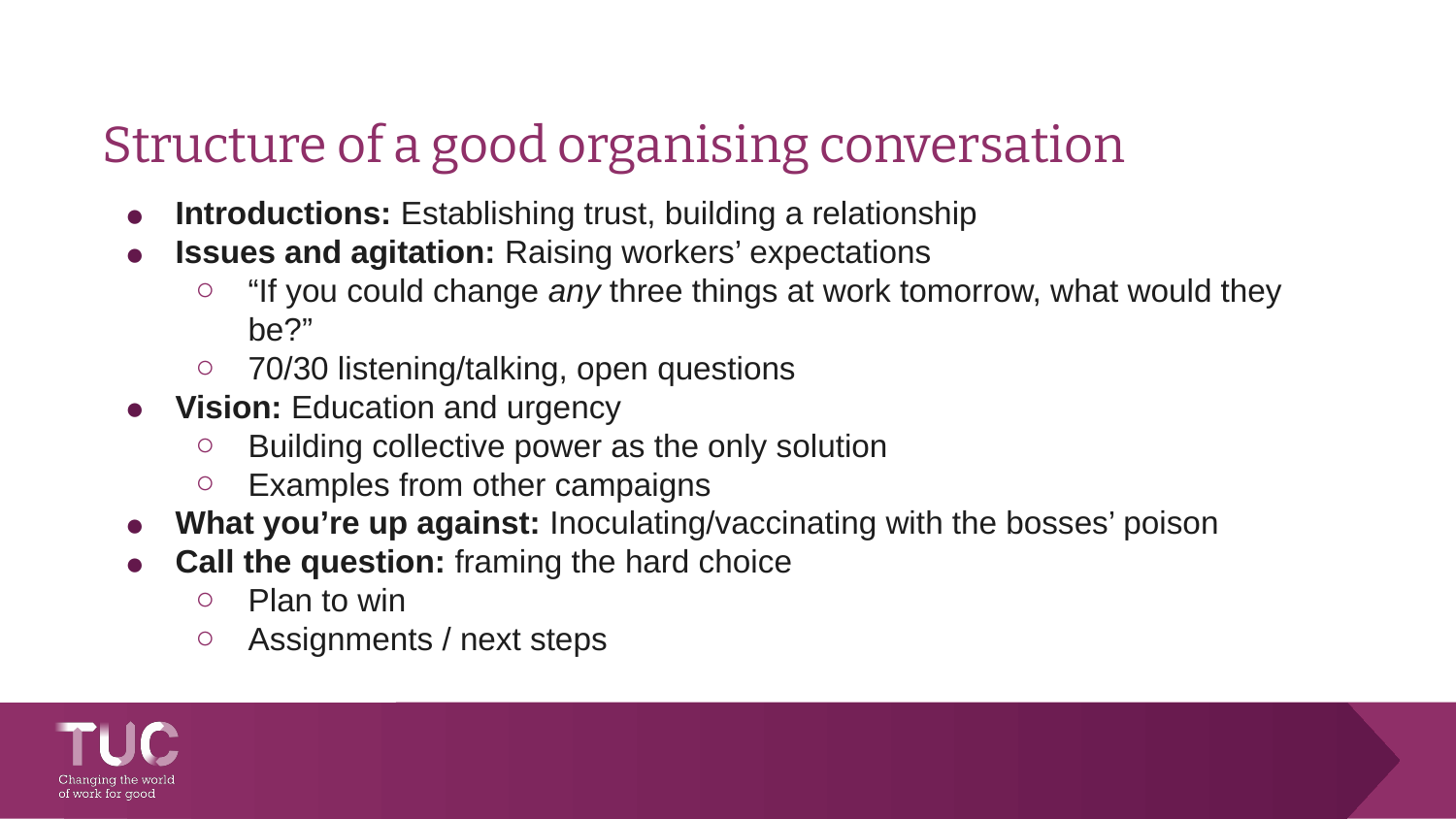

# Structure of a good organising conversation
Introductions: Establishing trust, building a relationship
Issues and agitation: Raising workers’ expectations
“If you could change any three things at work tomorrow, what would they be?”
70/30 listening/talking, open questions
Vision: Education and urgency
Building collective power as the only solution
Examples from other campaigns
What you’re up against: Inoculating/vaccinating with the bosses’ poison
Call the question: framing the hard choice
Plan to win
Assignments / next steps